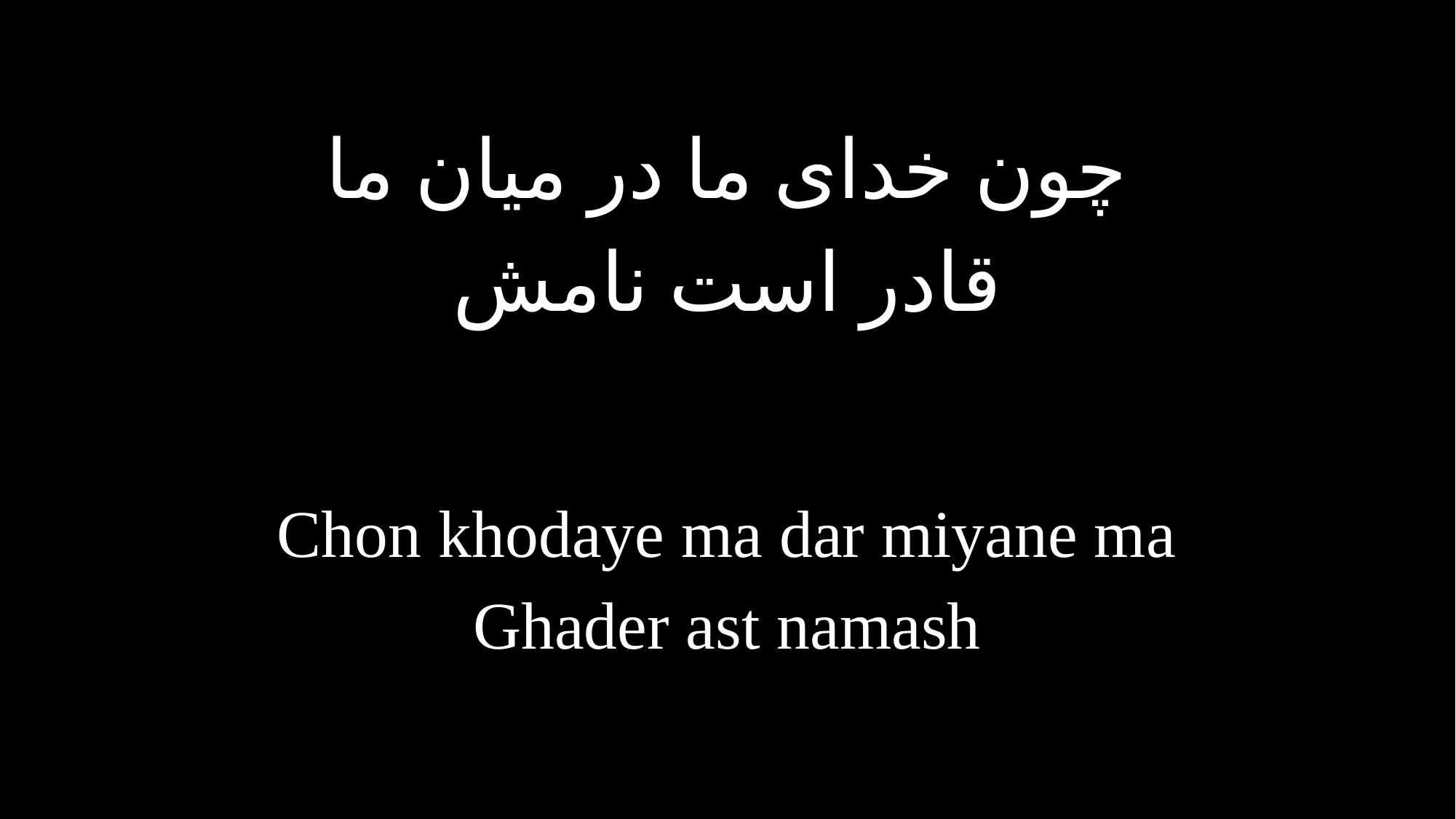

چون خدای ما در میان ما
قادر است نامش

Chon khodaye ma dar miyane ma
Ghader ast namash